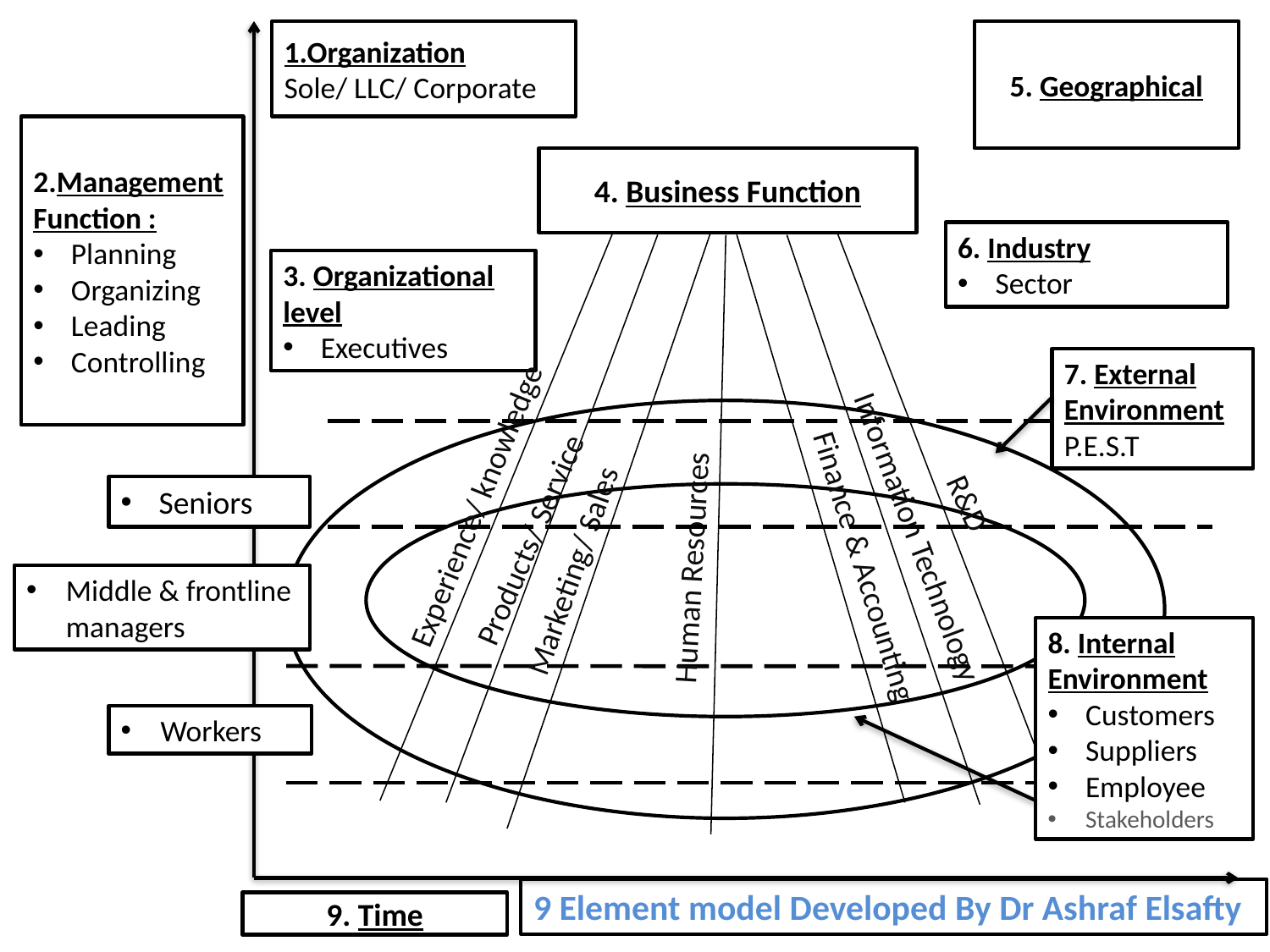

1.Organization
Sole/ LLC/ Corporate
5. Geographical
2.Management Function :
Planning
Organizing
Leading
Controlling
4. Business Function
6. Industry
Sector
3. Organizational level
Executives
7. External Environment
P.E.S.T

Seniors
Experience/ knowledge

R&D
Products/ Service
Human Resources
Marketing/ Sales
Information Technology
Finance & Accounting
Middle & frontline managers
8. Internal Environment
Customers
Suppliers
Employee
Stakeholders
Workers
9 Element model Developed By Dr Ashraf Elsafty
9. Time